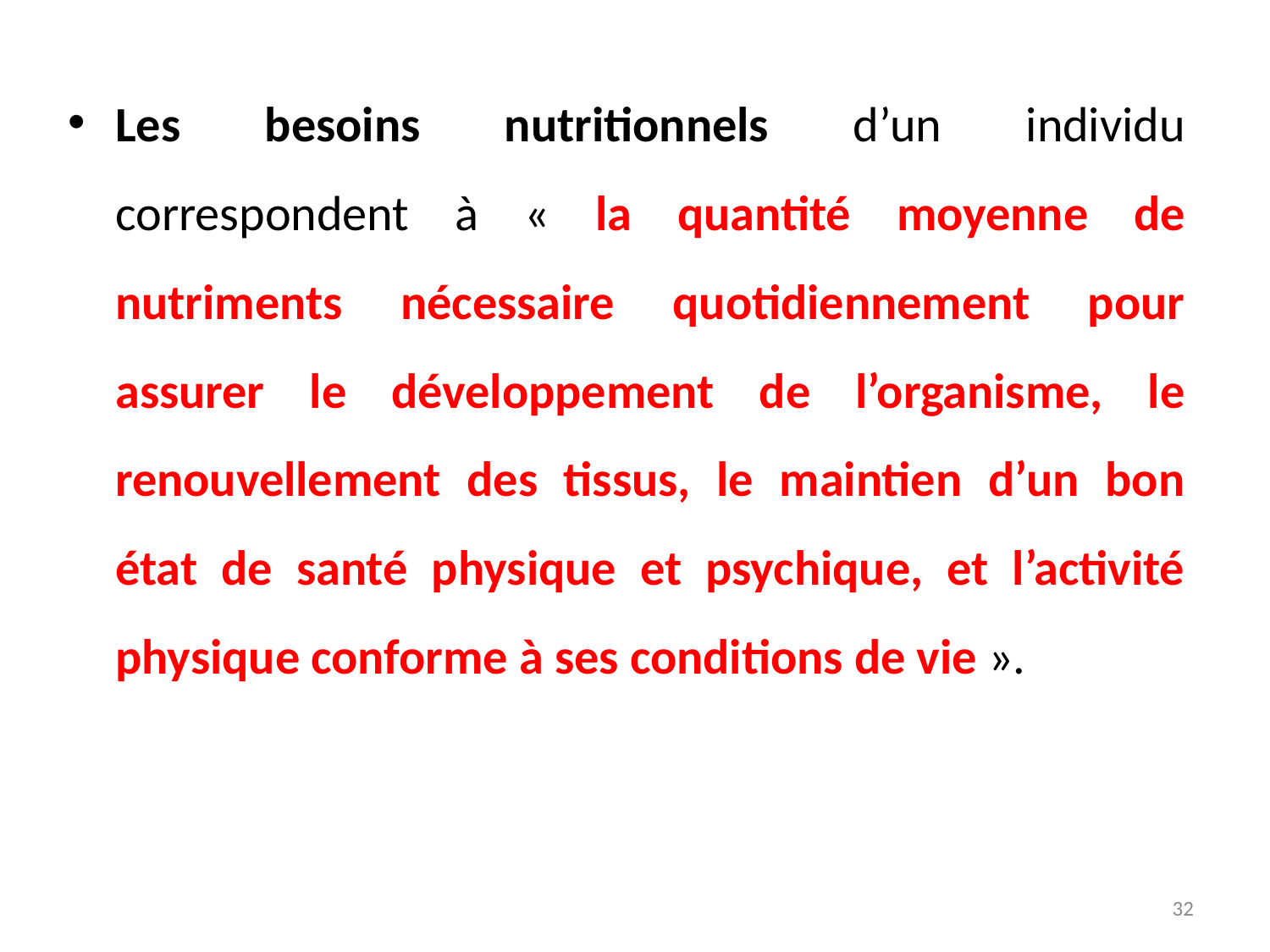

Les besoins nutritionnels d’un individu correspondent à « la quantité moyenne de nutriments nécessaire quotidiennement pour assurer le développement de l’organisme, le renouvellement des tissus, le maintien d’un bon état de santé physique et psychique, et l’activité physique conforme à ses conditions de vie ».

32